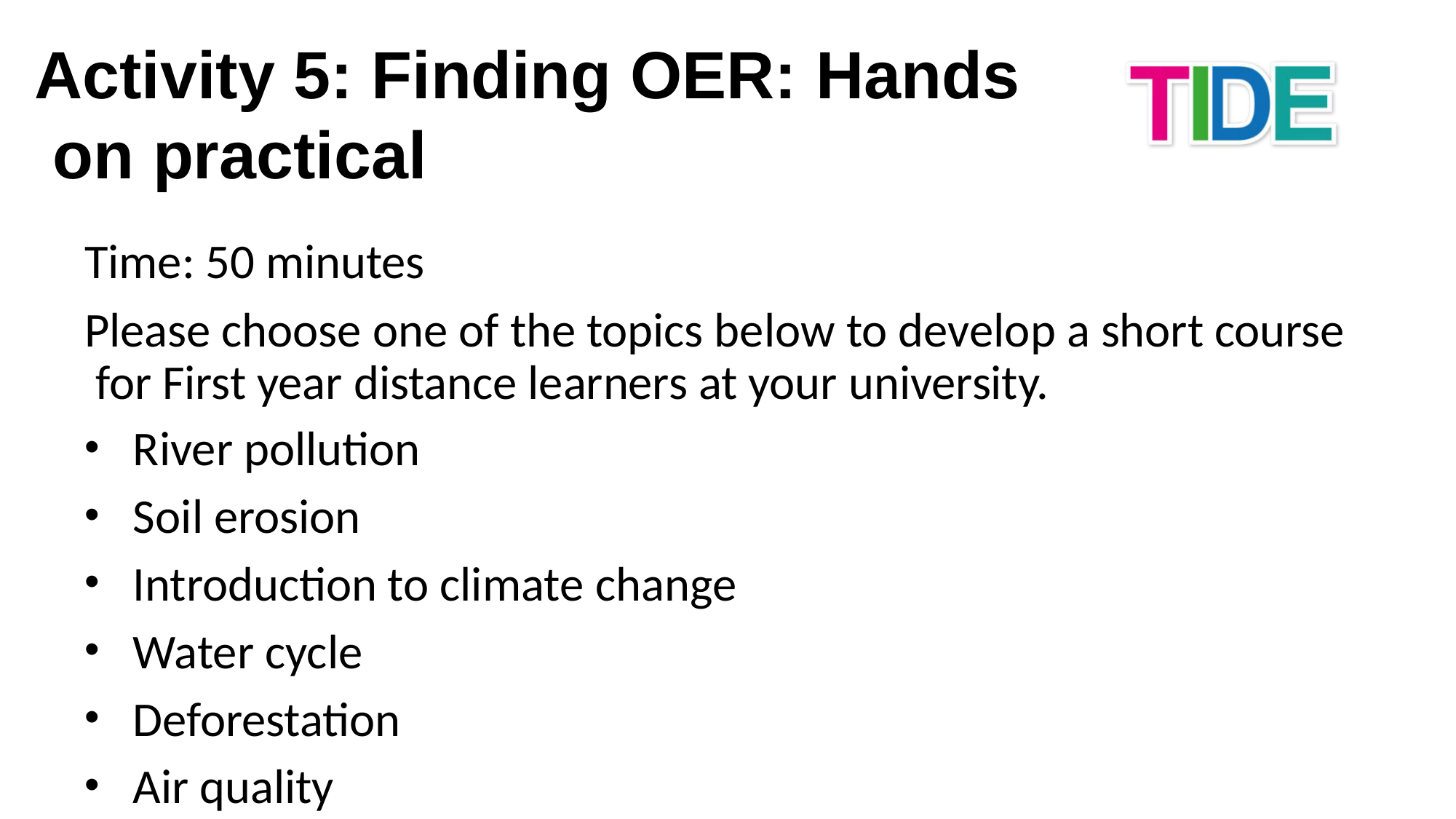

# Activity 5: Finding OER: Hands  on practical
Time: 50 minutes
Please choose one of the topics below to develop a short course  for First year distance learners at your university.
River pollution
Soil erosion
Introduction to climate change
Water cycle
Deforestation
Air quality